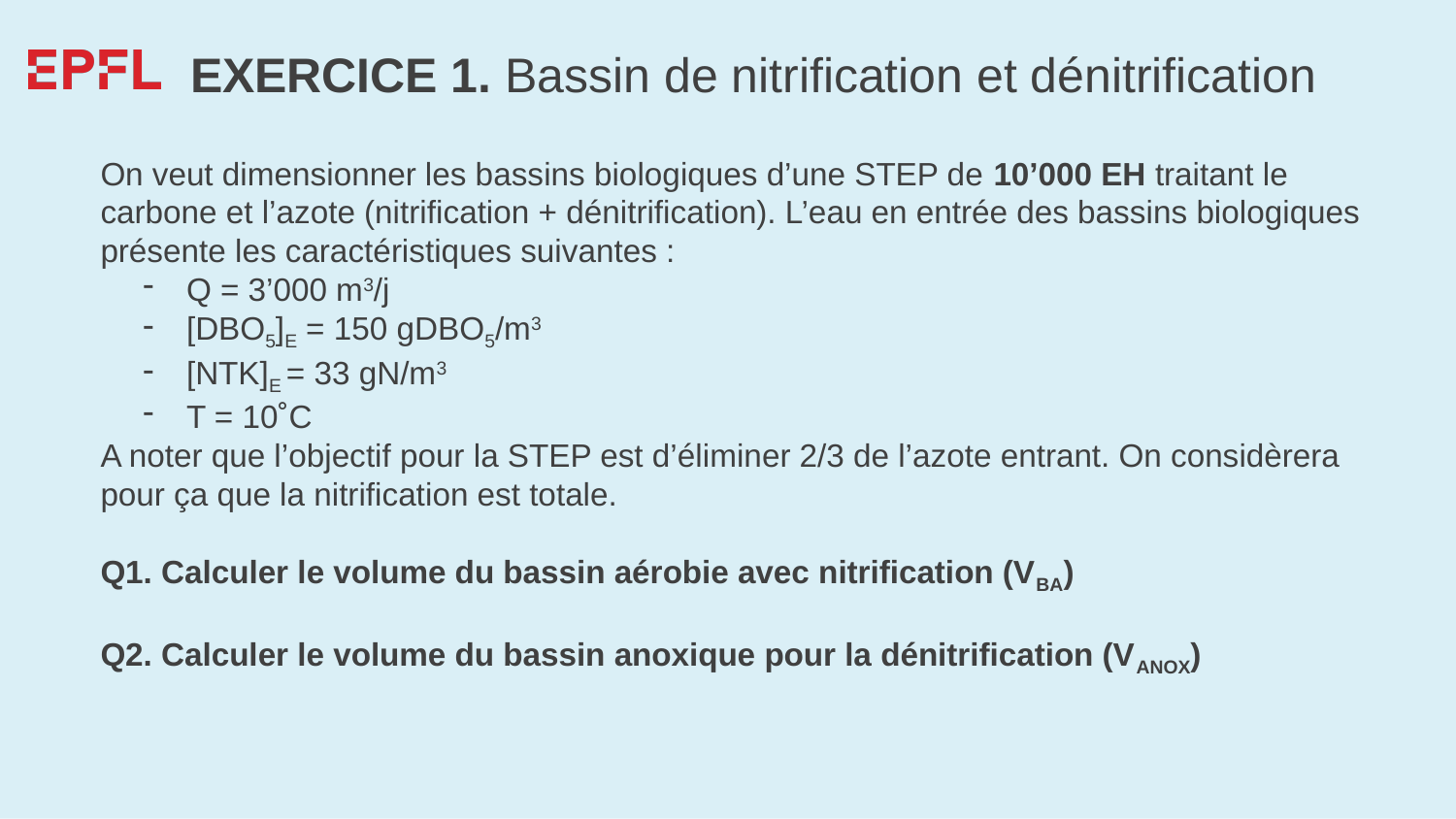

# EXERCICE 1. Bassin de nitrification et dénitrification
On veut dimensionner les bassins biologiques d’une STEP de 10’000 EH traitant le carbone et l’azote (nitrification + dénitrification). L’eau en entrée des bassins biologiques présente les caractéristiques suivantes :
Q = 3’000 m3/j
[DBO5]E = 150 gDBO5/m3
[NTK]E = 33 gN/m3
T = 10˚C
A noter que l’objectif pour la STEP est d’éliminer 2/3 de l’azote entrant. On considèrera pour ça que la nitrification est totale.

Q1. Calculer le volume du bassin aérobie avec nitrification (VBA)

Q2. Calculer le volume du bassin anoxique pour la dénitrification (VANOX)